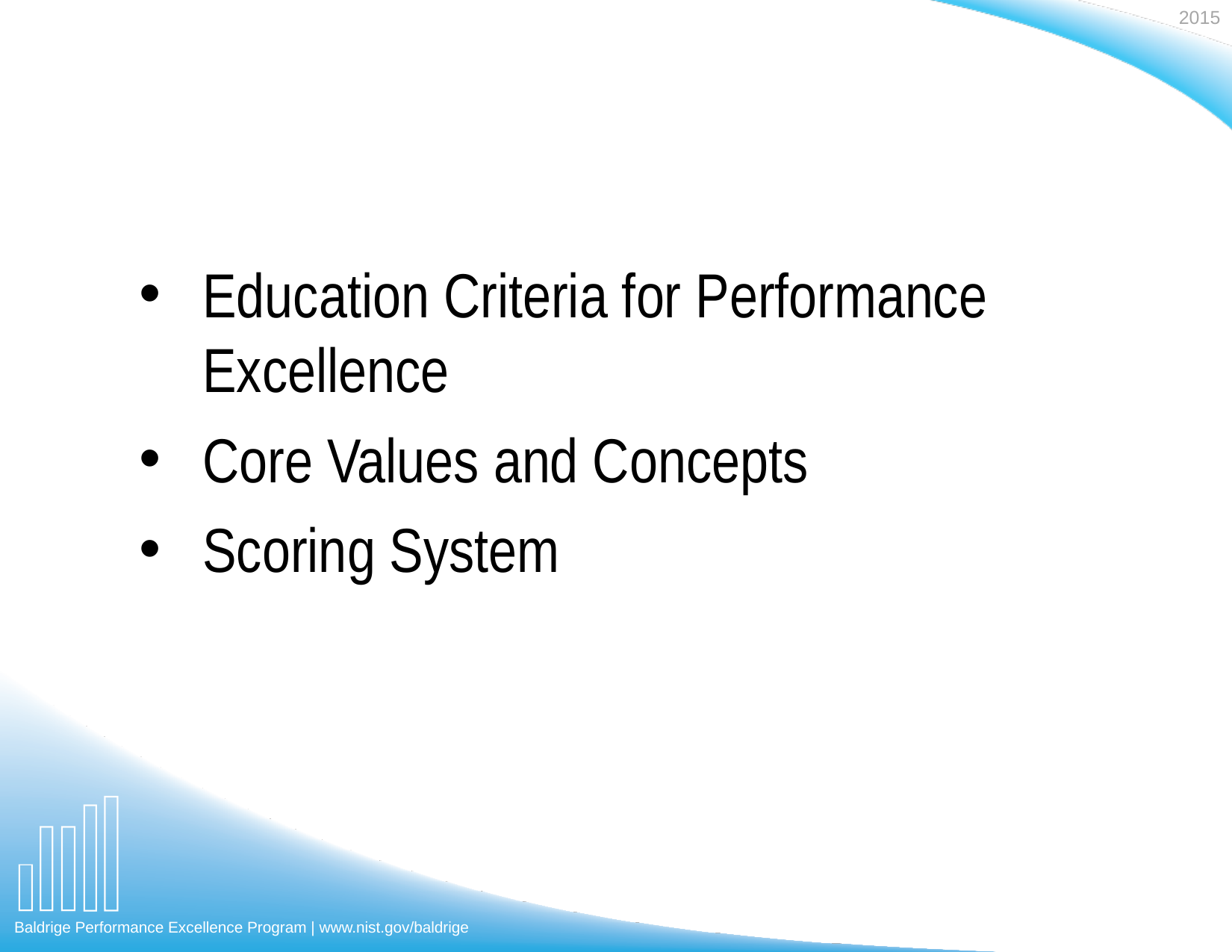

Education Criteria for Performance Excellence
Core Values and Concepts
Scoring System